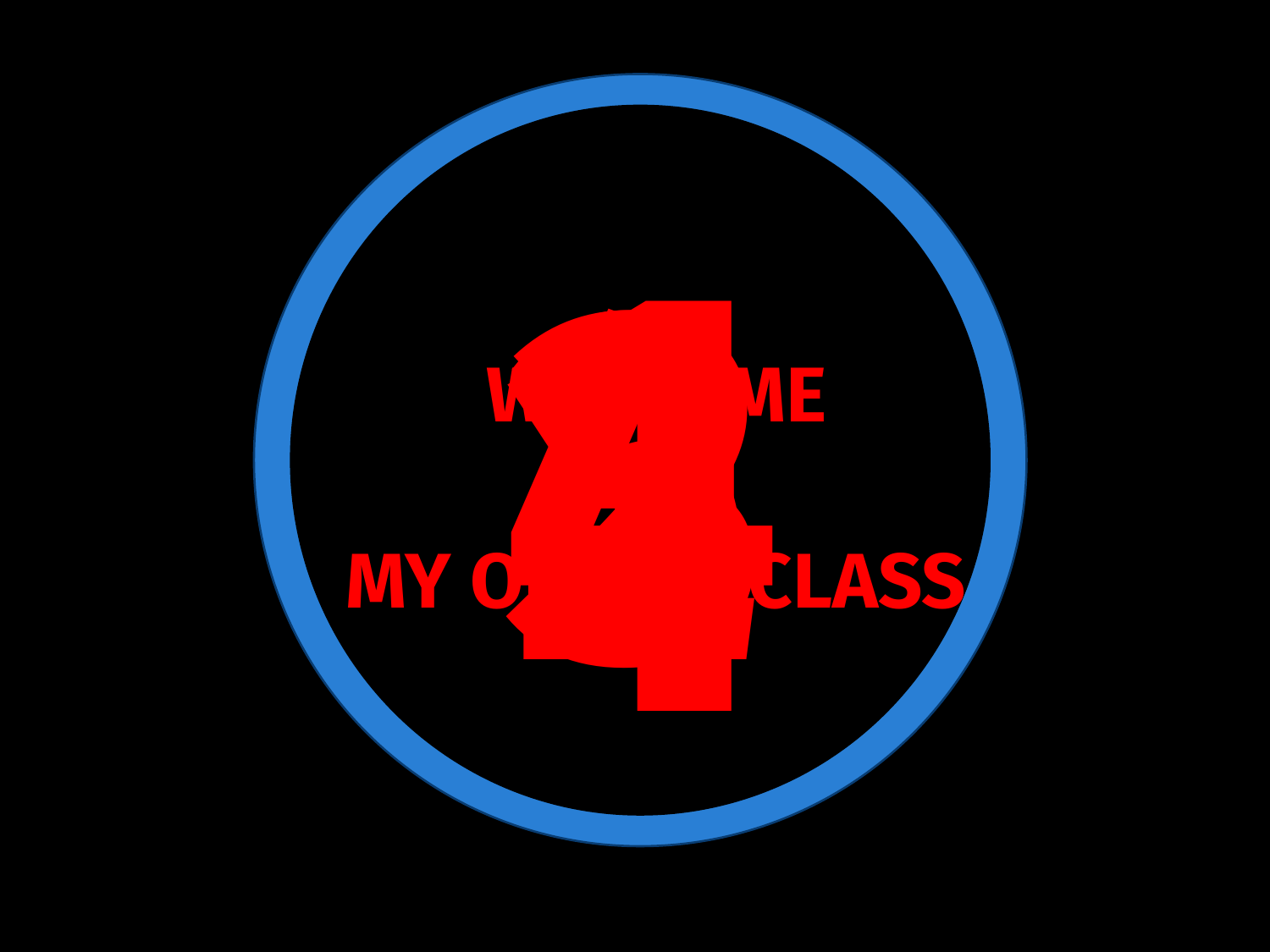

1

2
4
3
5
WELCOME
TO
MY ONLINE CLASS